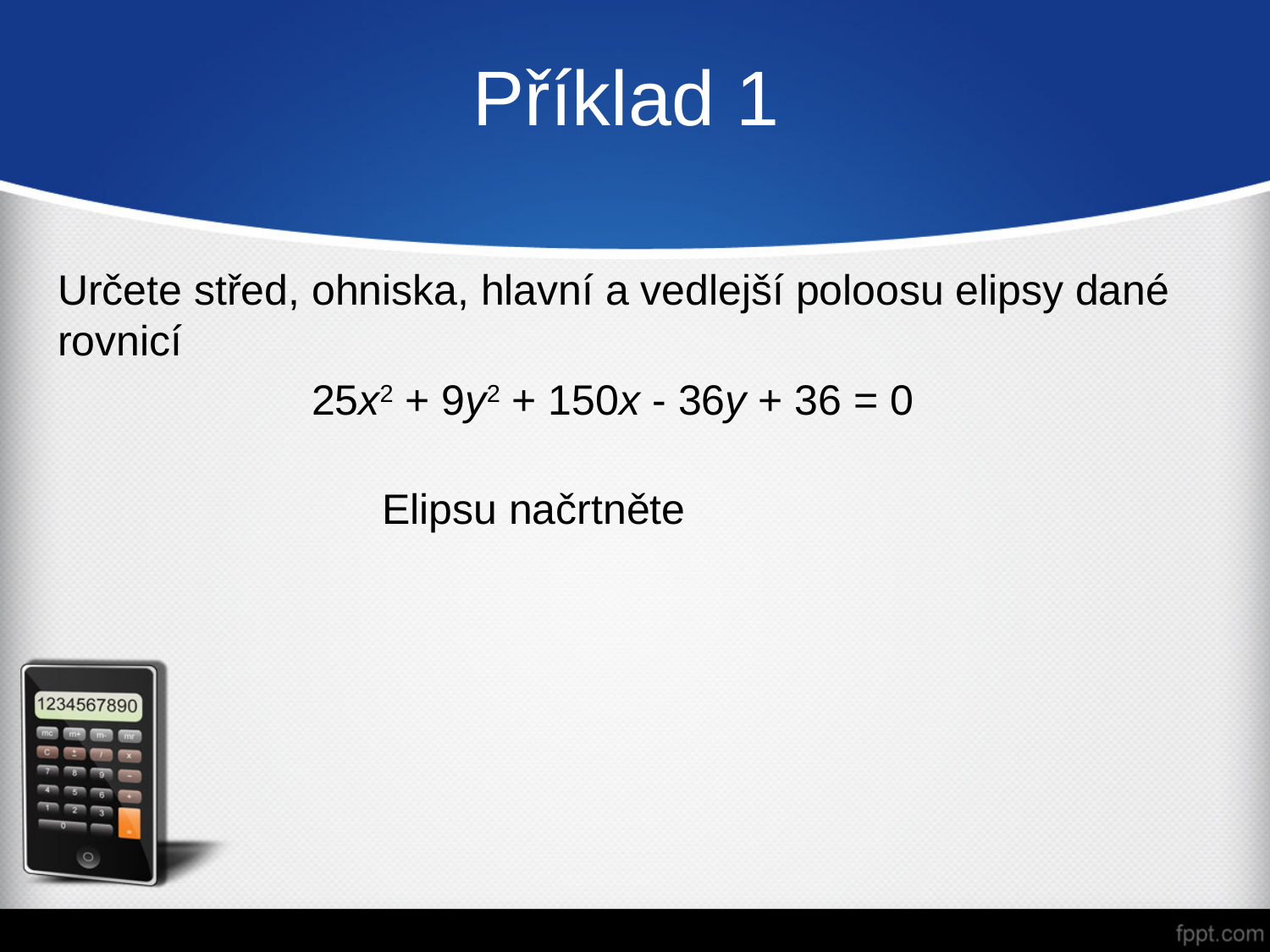

# Příklad 1
Určete střed, ohniska, hlavní a vedlejší poloosu elipsy dané rovnicí
		25x2 + 9y2 + 150x - 36y + 36 = 0
 Elipsu načrtněte